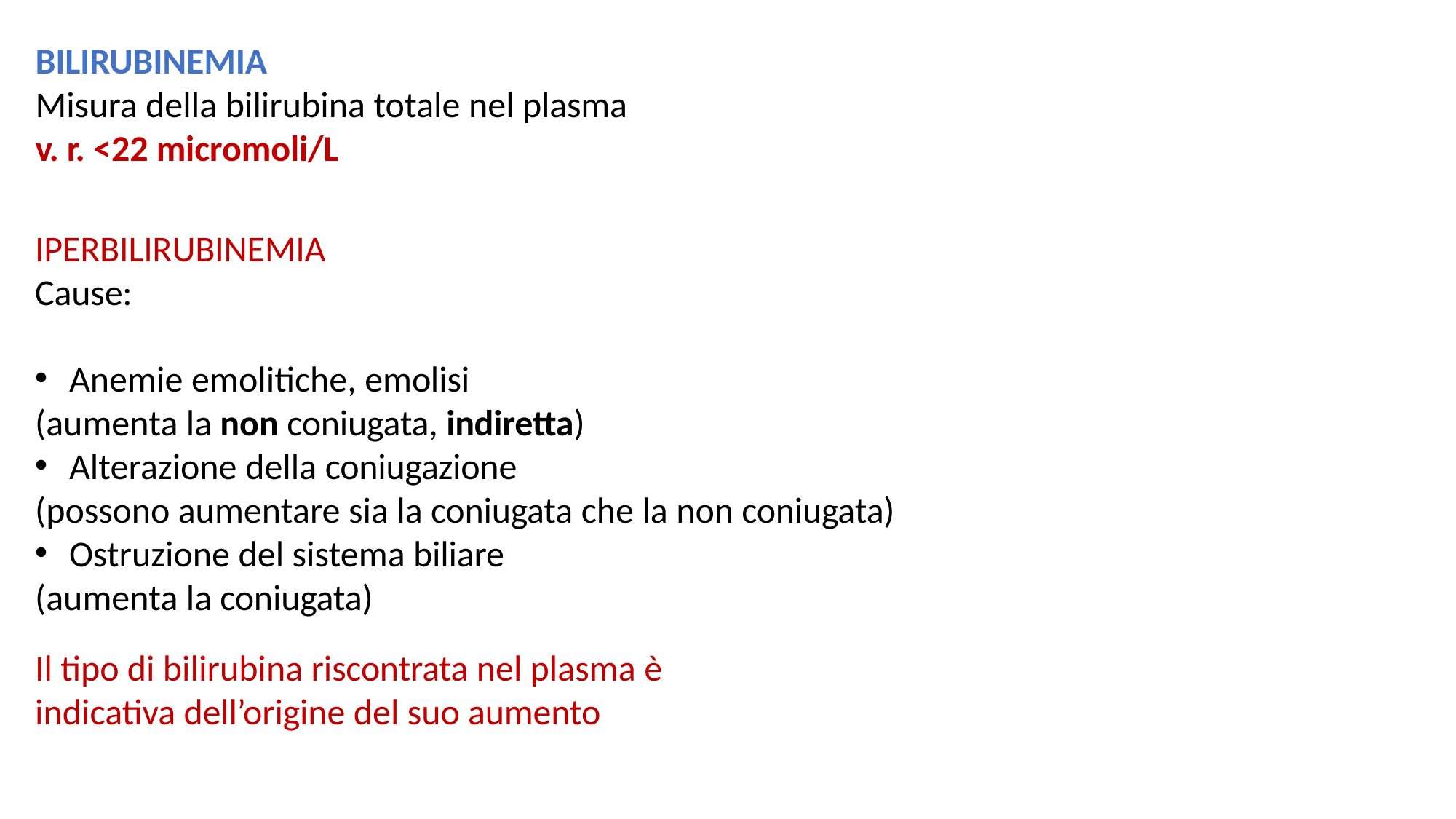

BILIRUBINEMIA
Misura della bilirubina totale nel plasma
v. r. <22 micromoli/L

IPERBILIRUBINEMIA
Cause:

Anemie emolitiche, emolisi
(aumenta la non coniugata, indiretta)
Alterazione della coniugazione
(possono aumentare sia la coniugata che la non coniugata)
Ostruzione del sistema biliare
(aumenta la coniugata)
Il tipo di bilirubina riscontrata nel plasma è indicativa dell’origine del suo aumento